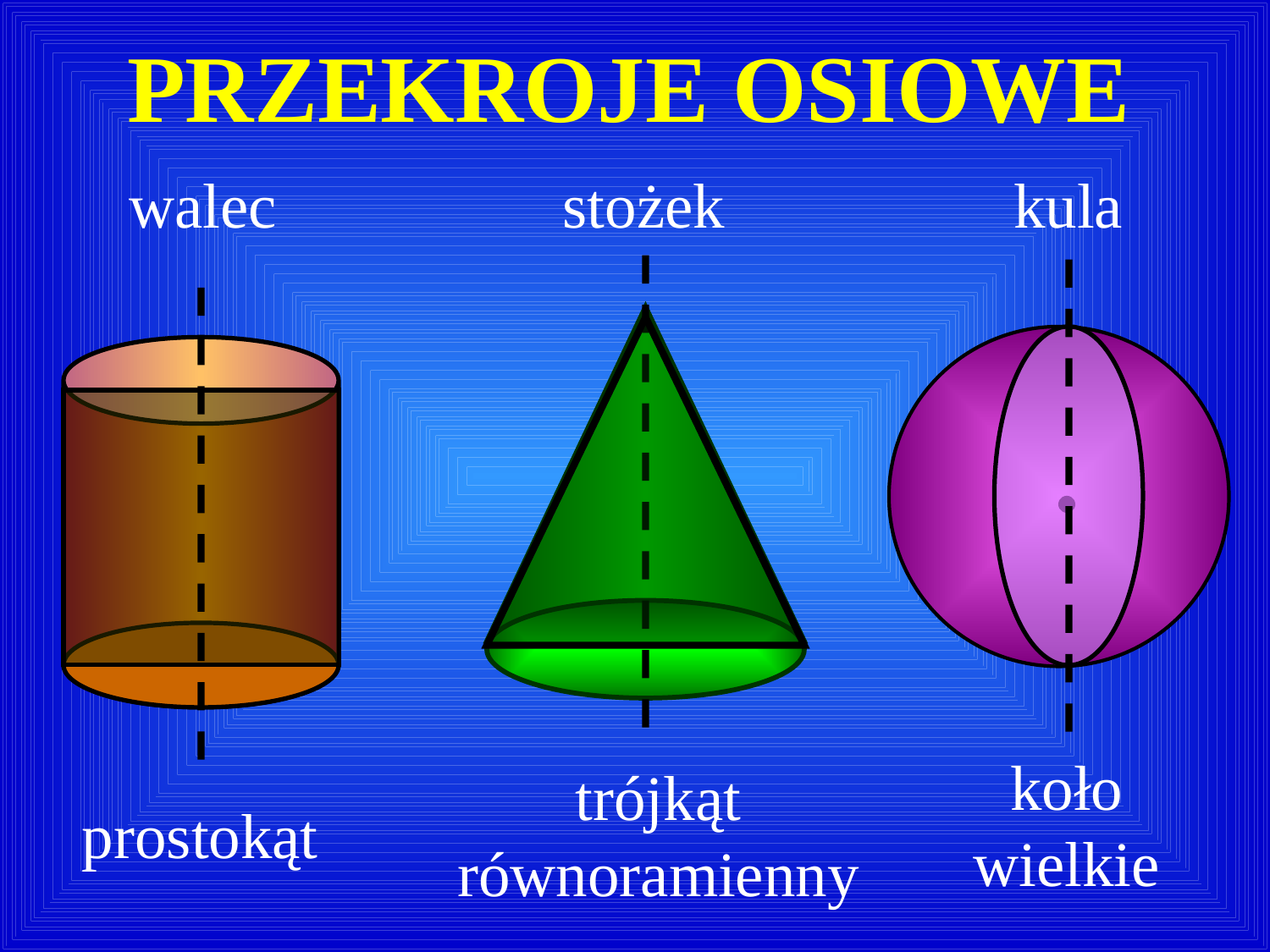

PRZEKROJE OSIOWE
walec
stożek
kula

koło wielkie
trójkąt równoramienny
prostokąt